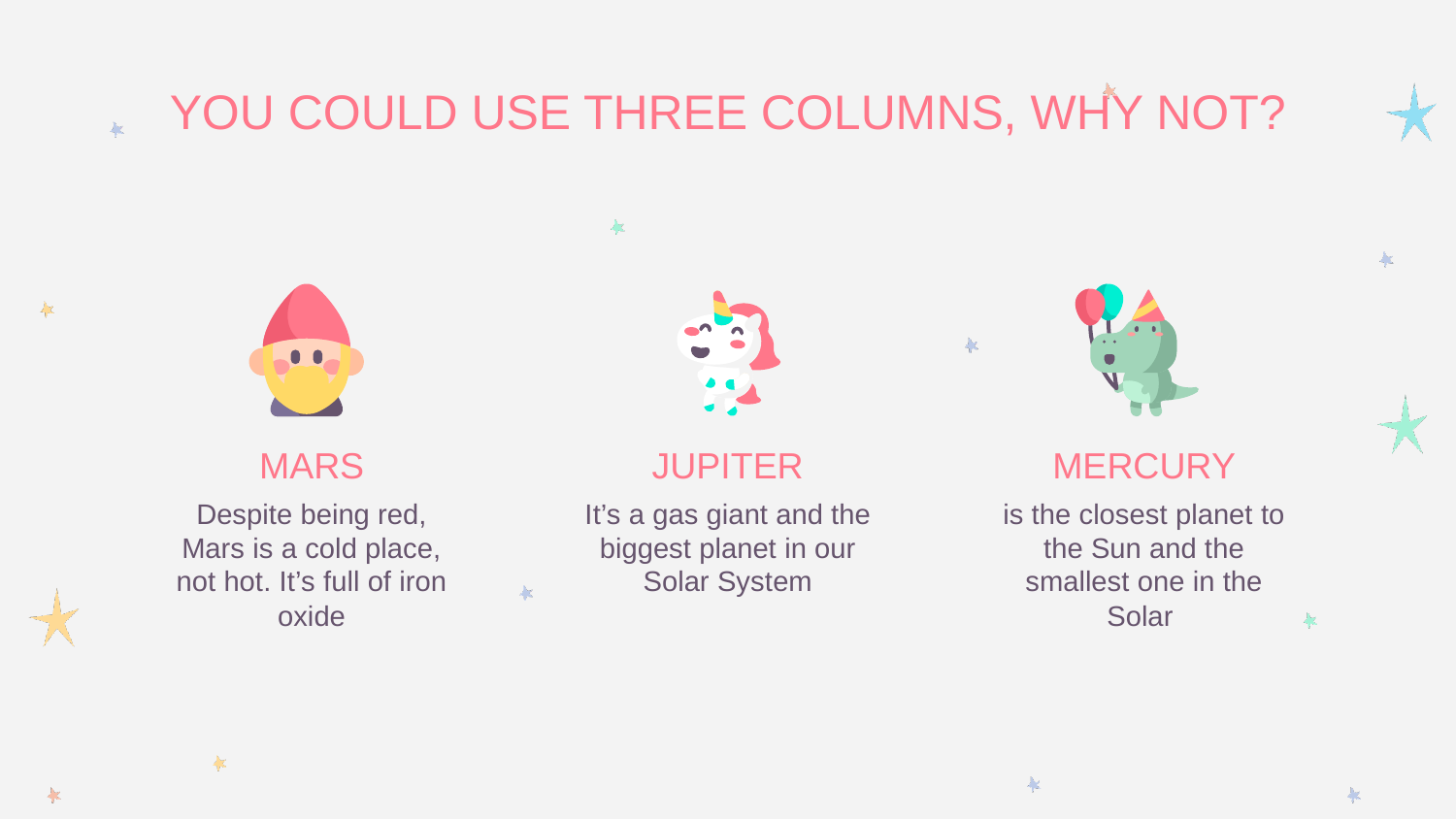

YOU COULD USE THREE COLUMNS, WHY NOT?

# MARS
JUPITER
MERCURY
Despite being red, Mars is a cold place, not hot. It’s full of iron oxide
It’s a gas giant and the biggest planet in our Solar System
is the closest planet to the Sun and the smallest one in the Solar